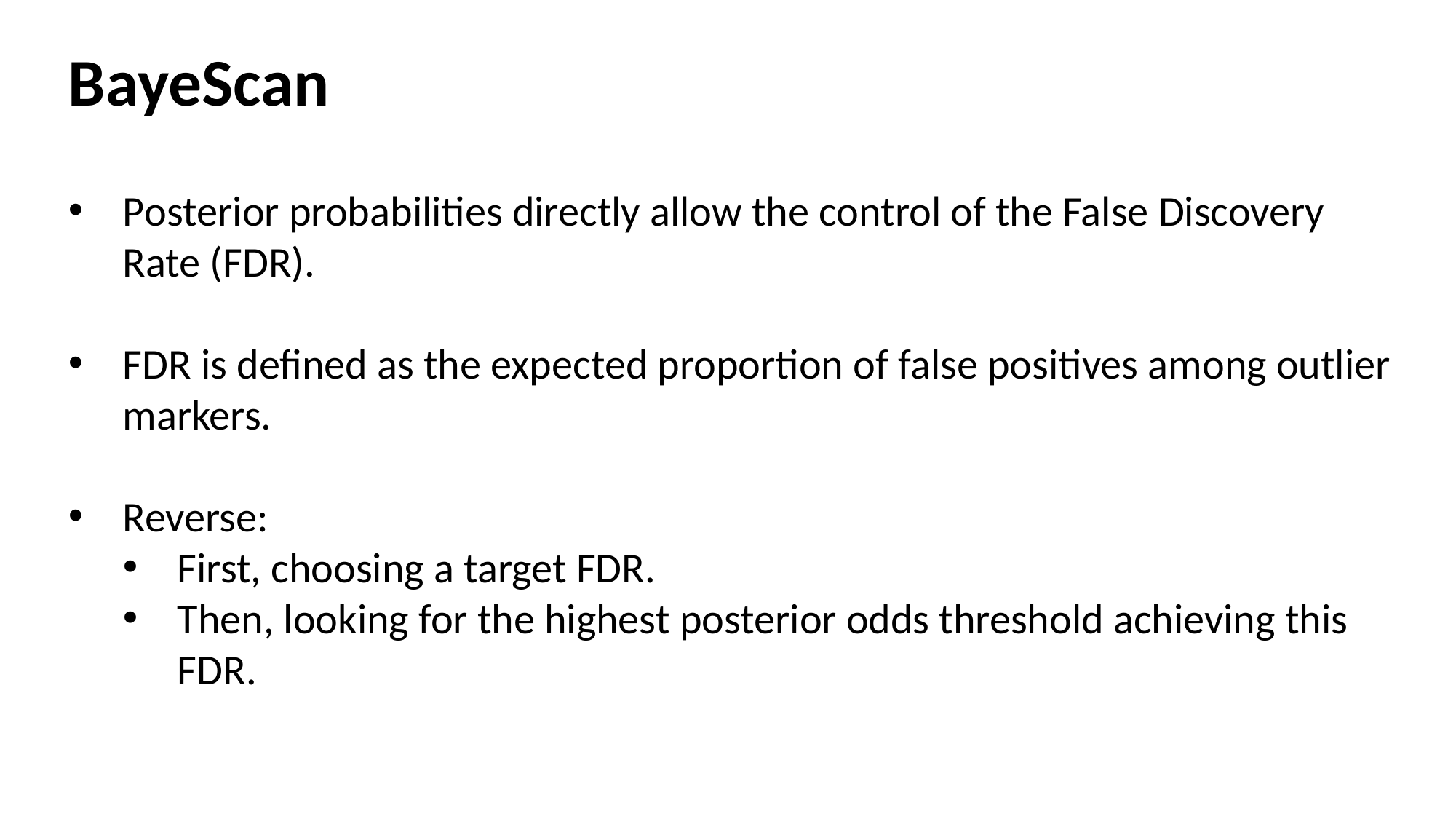

# BayeScan
Posterior probabilities directly allow the control of the False Discovery Rate (FDR).

FDR is defined as the expected proportion of false positives among outlier markers.

Reverse:
First, choosing a target FDR.
Then, looking for the highest posterior odds threshold achieving this FDR.